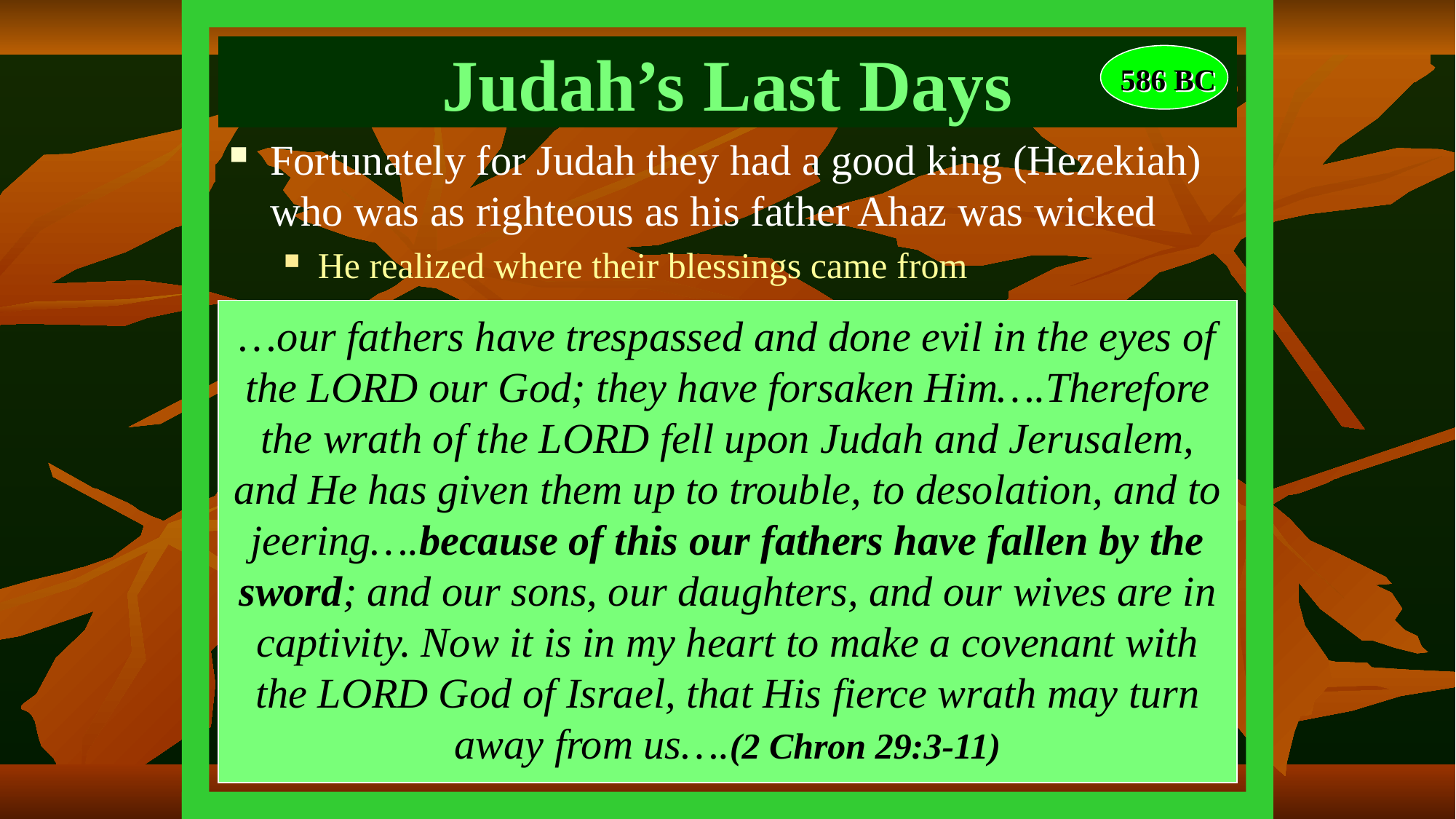

# Judah’s Last Days

586 BC
Fortunately for Judah they had a good king (Hezekiah) who was as righteous as his father Ahaz was wicked
He realized where their blessings came from

…our fathers have trespassed and done evil in the eyes of the LORD our God; they have forsaken Him….Therefore the wrath of the LORD fell upon Judah and Jerusalem, and He has given them up to trouble, to desolation, and to jeering….because of this our fathers have fallen by the sword; and our sons, our daughters, and our wives are in captivity. Now it is in my heart to make a covenant with the LORD God of Israel, that His fierce wrath may turn away from us….(2 Chron 29:3-11)